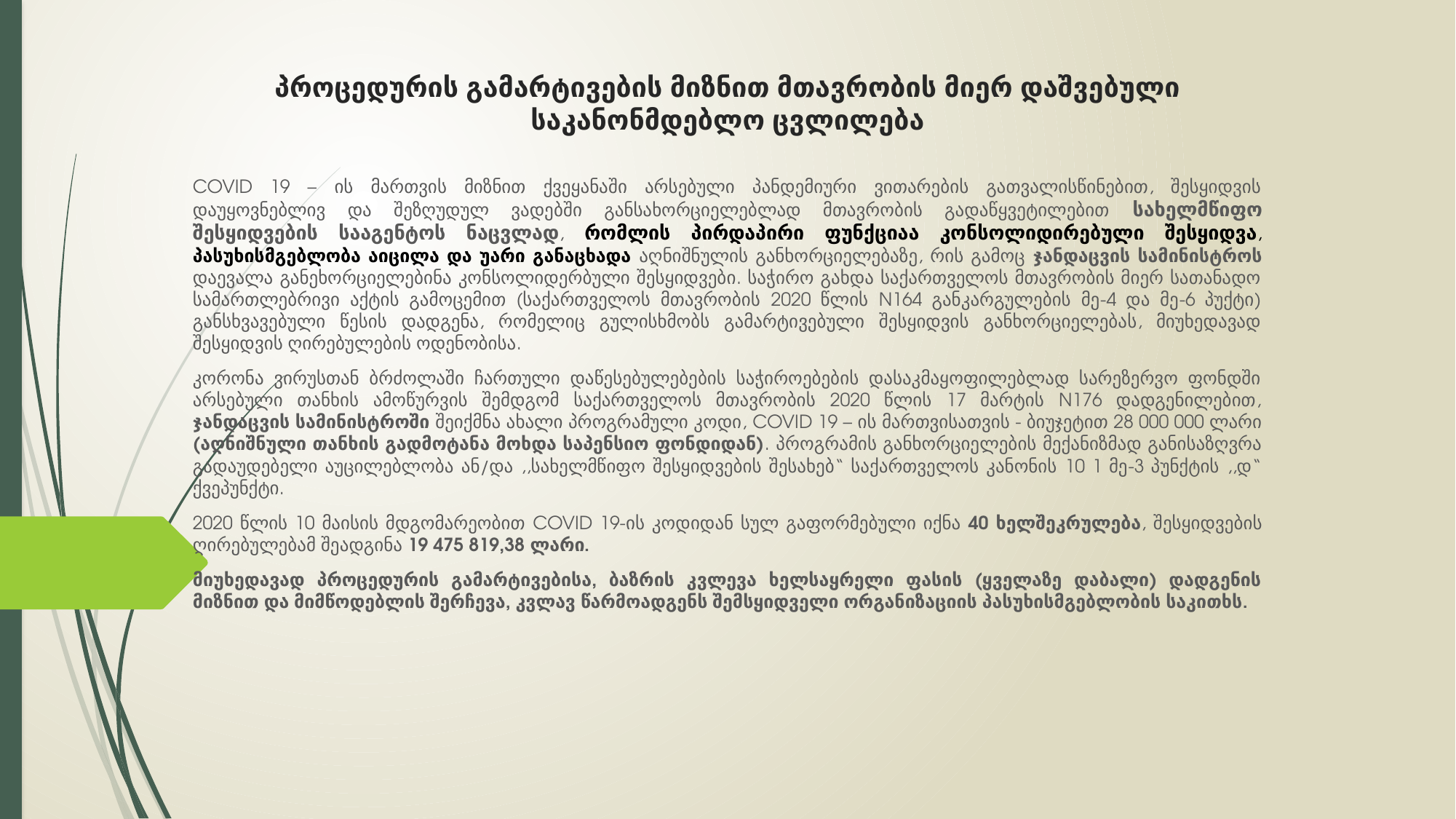

# პროცედურის გამარტივების მიზნით მთავრობის მიერ დაშვებული საკანონმდებლო ცვლილება
COVID 19 – ის მართვის მიზნით ქვეყანაში არსებული პანდემიური ვითარების გათვალისწინებით, შესყიდვის დაუყოვნებლივ და შეზღუდულ ვადებში განსახორციელებლად მთავრობის გადაწყვეტილებით სახელმწიფო შესყიდვების სააგენტოს ნაცვლად, რომლის პირდაპირი ფუნქციაა კონსოლიდირებული შესყიდვა, პასუხისმგებლობა აიცილა და უარი განაცხადა აღნიშნულის განხორციელებაზე, რის გამოც ჯანდაცვის სამინისტროს დაევალა განეხორციელებინა კონსოლიდერბული შესყიდვები. საჭირო გახდა საქართველოს მთავრობის მიერ სათანადო სამართლებრივი აქტის გამოცემით (საქართველოს მთავრობის 2020 წლის N164 განკარგულების მე-4 და მე-6 პუქტი) განსხვავებული წესის დადგენა, რომელიც გულისხმობს გამარტივებული შესყიდვის განხორციელებას, მიუხედავად შესყიდვის ღირებულების ოდენობისა.
კორონა ვირუსთან ბრძოლაში ჩართული დაწესებულებების საჭიროებების დასაკმაყოფილებლად სარეზერვო ფონდში არსებული თანხის ამოწურვის შემდგომ საქართველოს მთავრობის 2020 წლის 17 მარტის N176 დადგენილებით, ჯანდაცვის სამინისტროში შეიქმნა ახალი პროგრამული კოდი, COVID 19 – ის მართვისათვის - ბიუჯეტით 28 000 000 ლარი (აღნიშნული თანხის გადმოტანა მოხდა საპენსიო ფონდიდან). პროგრამის განხორციელების მექანიზმად განისაზღვრა გადაუდებელი აუცილებლობა ან/და ,,სახელმწიფო შესყიდვების შესახებ“ საქართველოს კანონის 10 1 მე-3 პუნქტის ,,დ“ ქვეპუნქტი.
2020 წლის 10 მაისის მდგომარეობით COVID 19-ის კოდიდან სულ გაფორმებული იქნა 40 ხელშეკრულება, შესყიდვების ღირებულებამ შეადგინა 19 475 819,38 ლარი.
მიუხედავად პროცედურის გამარტივებისა, ბაზრის კვლევა ხელსაყრელი ფასის (ყველაზე დაბალი) დადგენის მიზნით და მიმწოდებლის შერჩევა, კვლავ წარმოადგენს შემსყიდველი ორგანიზაციის პასუხისმგებლობის საკითხს.